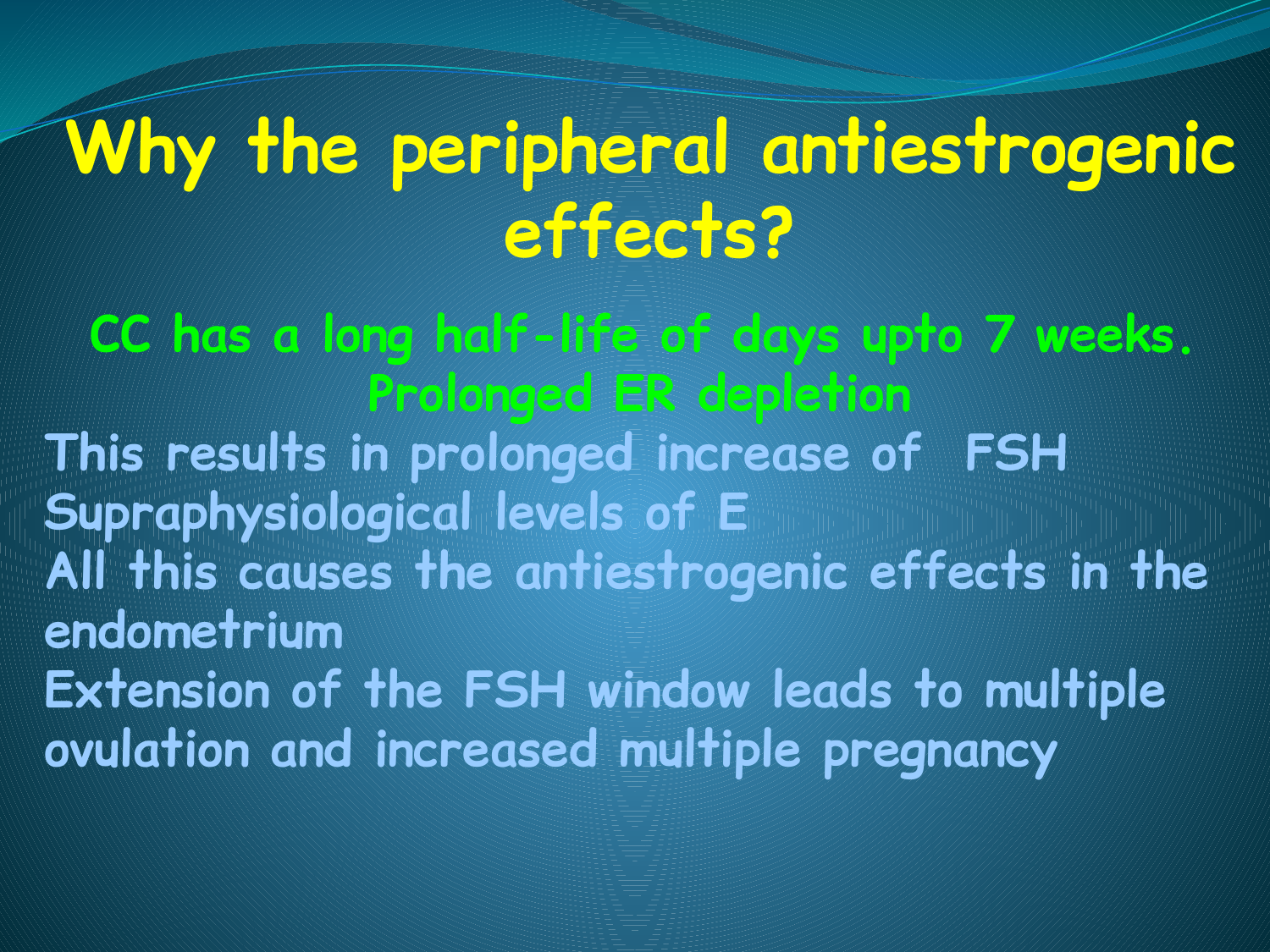

Why the peripheral antiestrogenic effects?
CC has a long half-life of days upto 7 weeks.
Prolonged ER depletion
This results in prolonged increase of  FSH Supraphysiological levels of E
All this causes the antiestrogenic effects in the endometrium
Extension of the FSH window leads to multiple ovulation and increased multiple pregnancy